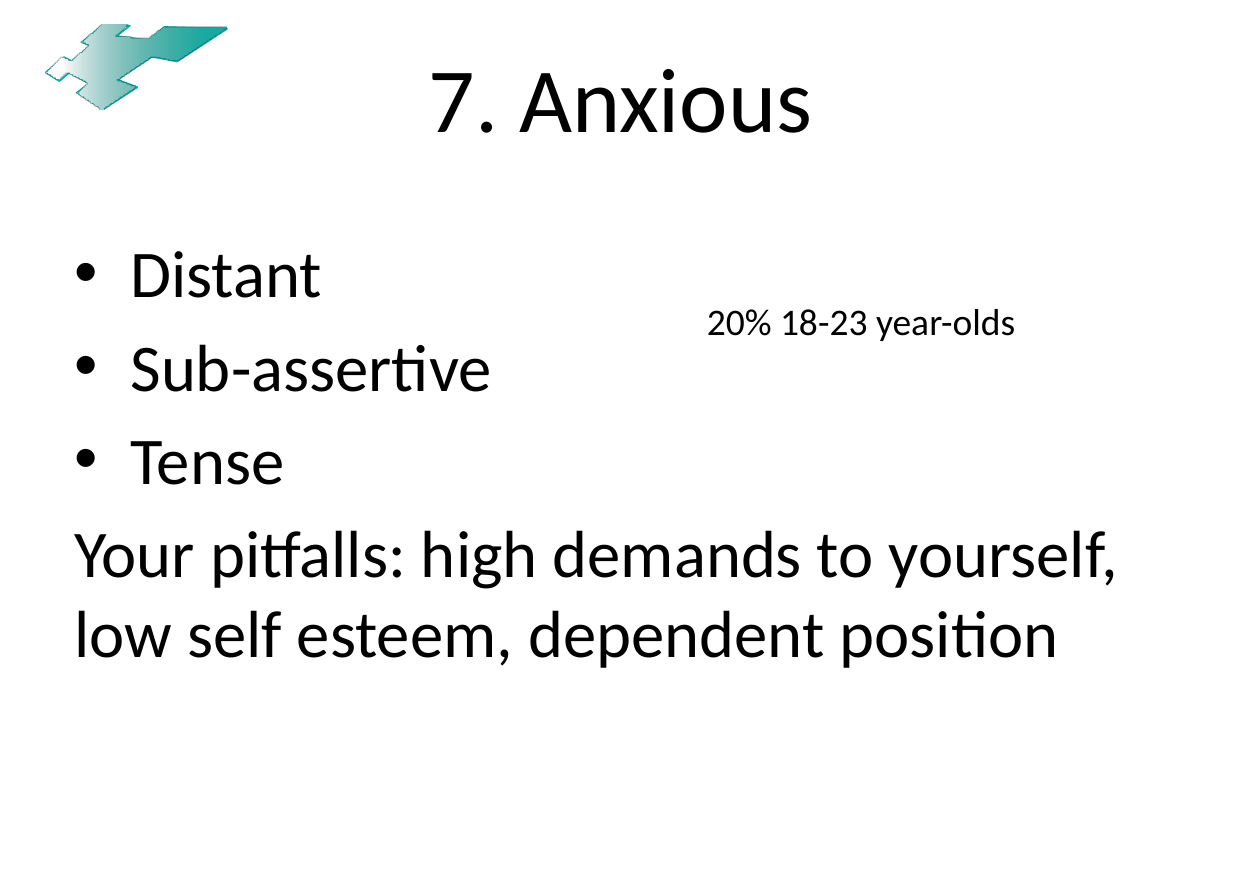

# 7. Anxious
Distant
Sub-assertive
Tense
Your pitfalls: high demands to yourself, low self esteem, dependent position
| 20% 18-23 year-olds |
| --- |